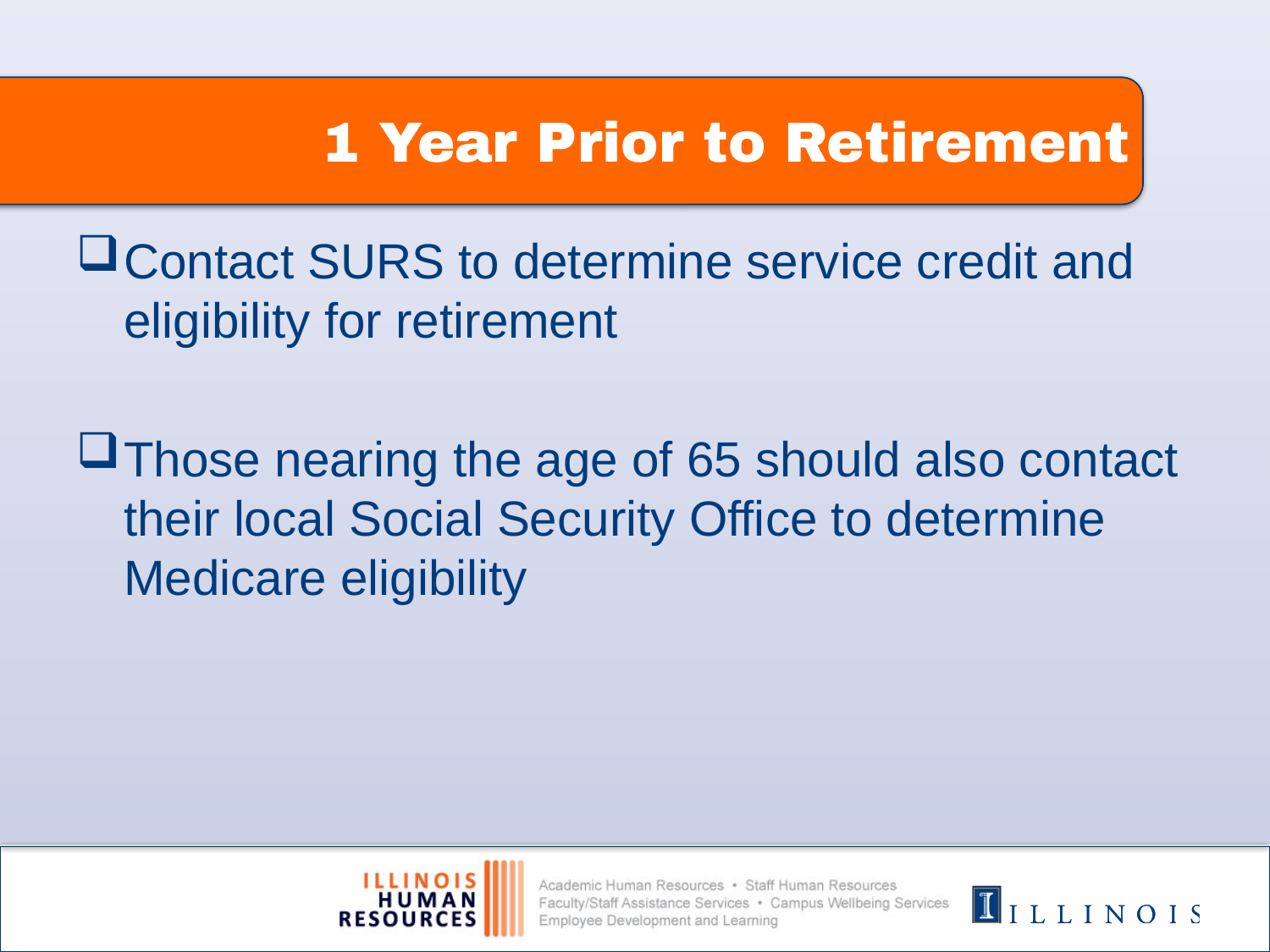

# 1 Year Prior to Retirement
Contact SURS to determine service credit and eligibility for retirement

Those nearing the age of 65 should also contact their local Social Security Office to determine Medicare eligibility